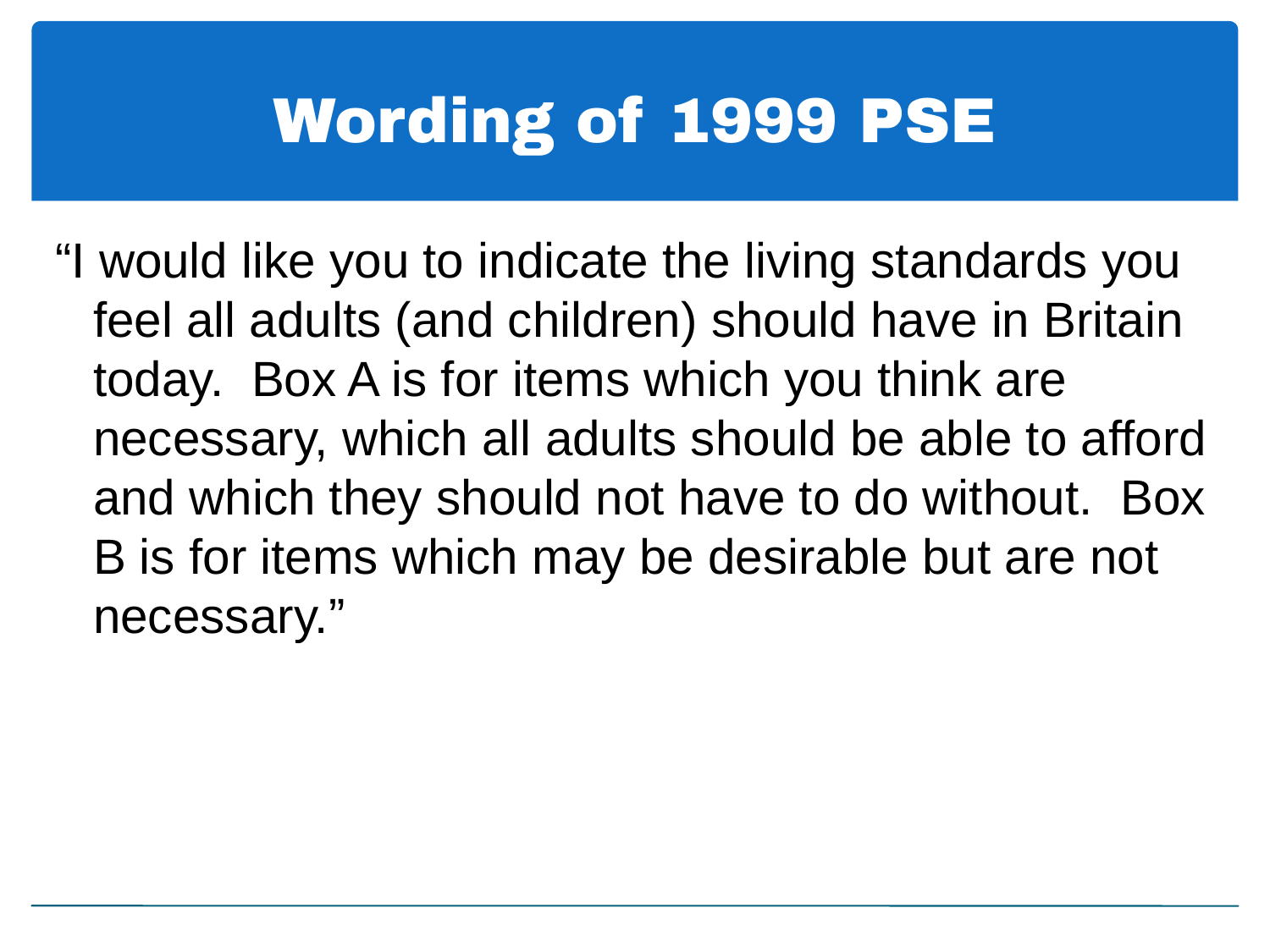

# Wording of 1999 PSE
“I would like you to indicate the living standards you feel all adults (and children) should have in Britain today.  Box A is for items which you think are necessary, which all adults should be able to afford and which they should not have to do without.  Box B is for items which may be desirable but are not necessary.”